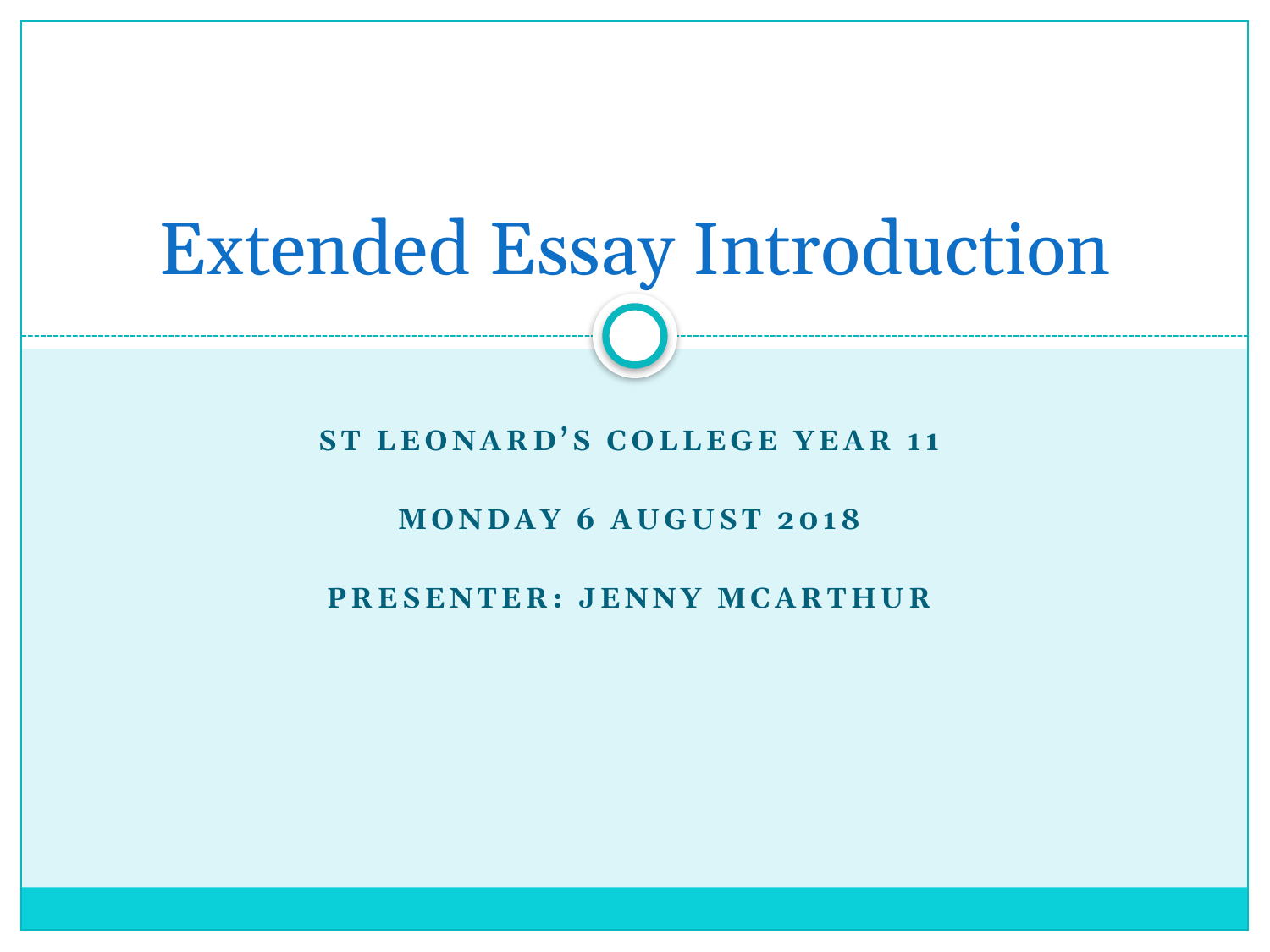

# Extended Essay Introduction
St Leonard’s College Year 11

Monday 6 August 2018

Presenter: Jenny McArthur